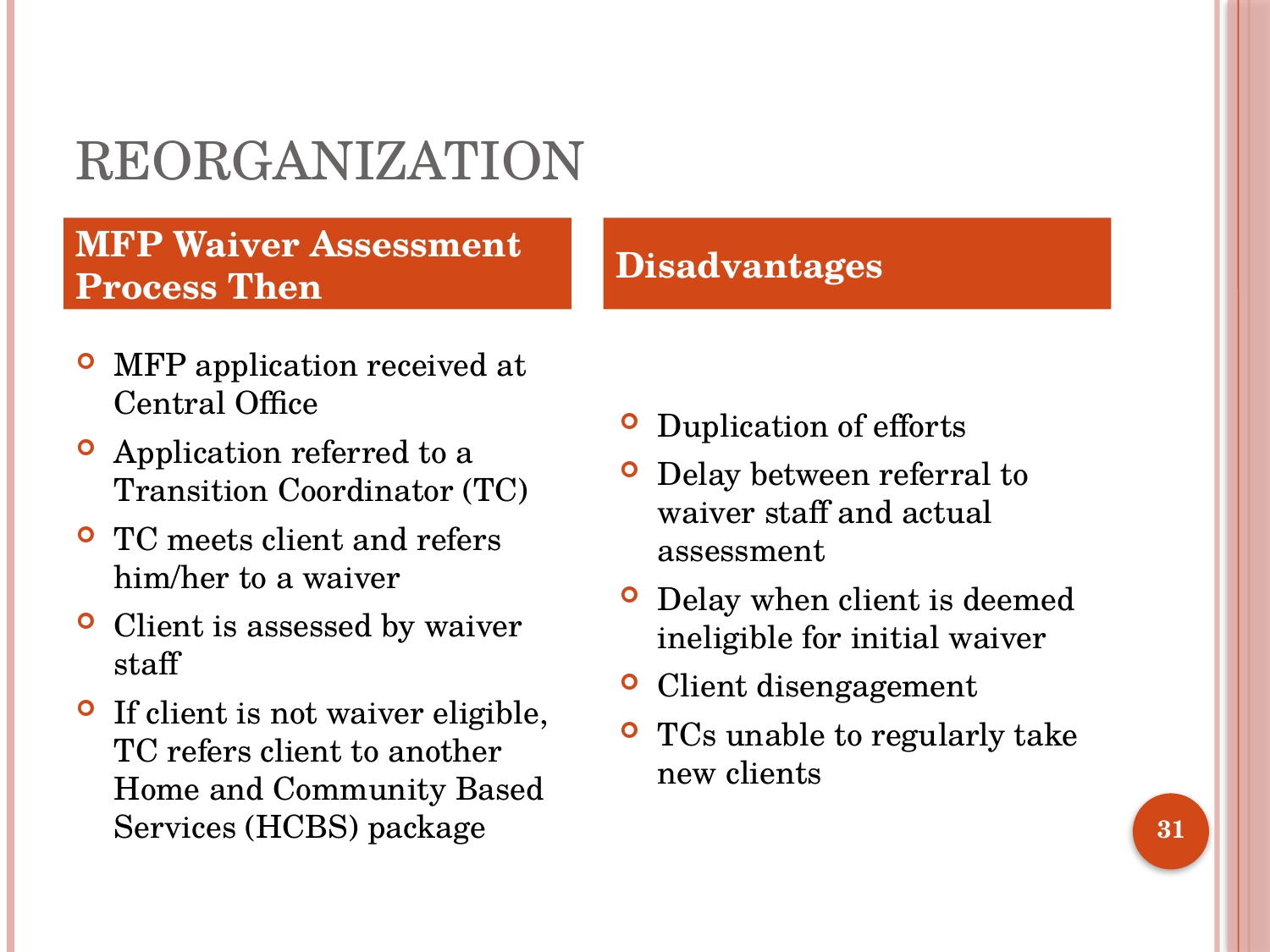

# Reorganization
MFP Waiver Assessment Process Then
Disadvantages
Duplication of efforts
Delay between referral to waiver staff and actual assessment
Delay when client is deemed ineligible for initial waiver
Client disengagement
TCs unable to regularly take new clients
MFP application received at Central Office
Application referred to a Transition Coordinator (TC)
TC meets client and refers him/her to a waiver
Client is assessed by waiver staff
If client is not waiver eligible, TC refers client to another Home and Community Based Services (HCBS) package

31